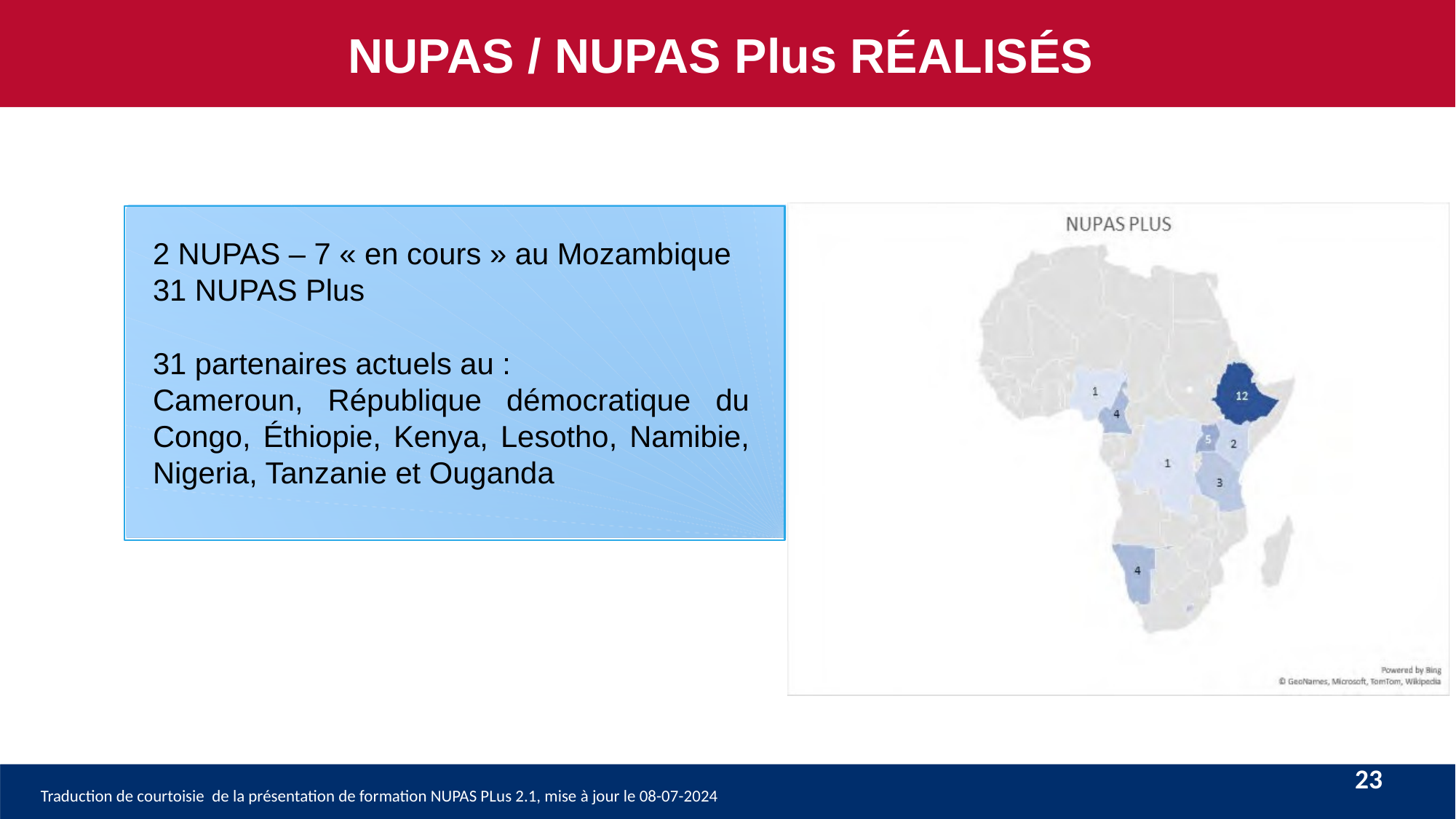

NUPAS / NUPAS Plus RÉALISÉS

2 NUPAS – 7 « en cours » au Mozambique 31 NUPAS Plus

31 partenaires actuels au :
Cameroun, République démocratique du Congo, Éthiopie, Kenya, Lesotho, Namibie, Nigeria, Tanzanie et Ouganda
23
Traduction de courtoisie  de la présentation de formation NUPAS PLus 2.1, mise à jour le 08-07-2024